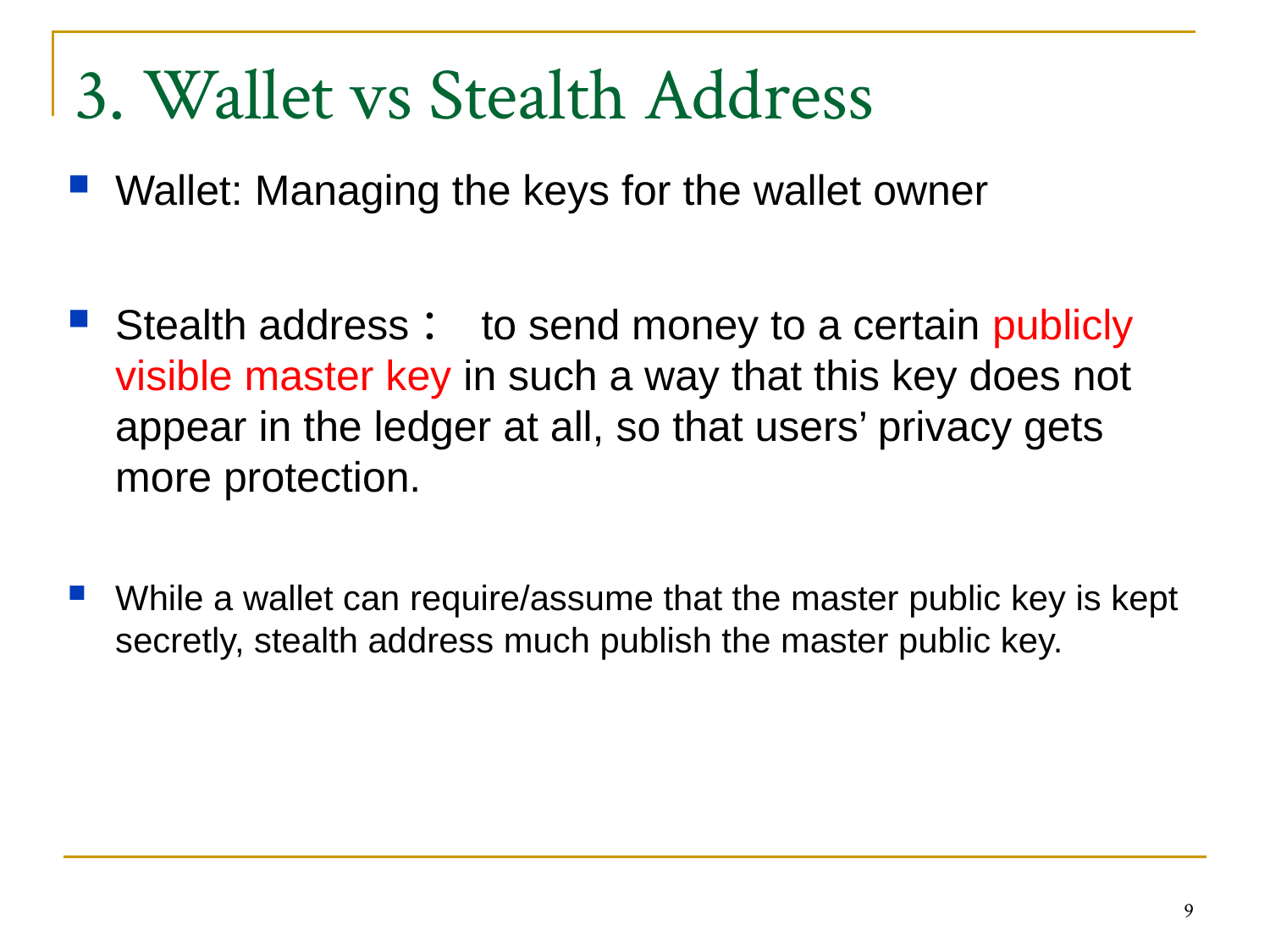

3. Wallet vs Stealth Address
Wallet: Managing the keys for the wallet owner

Stealth address： to send money to a certain publicly visible master key in such a way that this key does not appear in the ledger at all, so that users’ privacy gets more protection.

While a wallet can require/assume that the master public key is kept secretly, stealth address much publish the master public key.

9